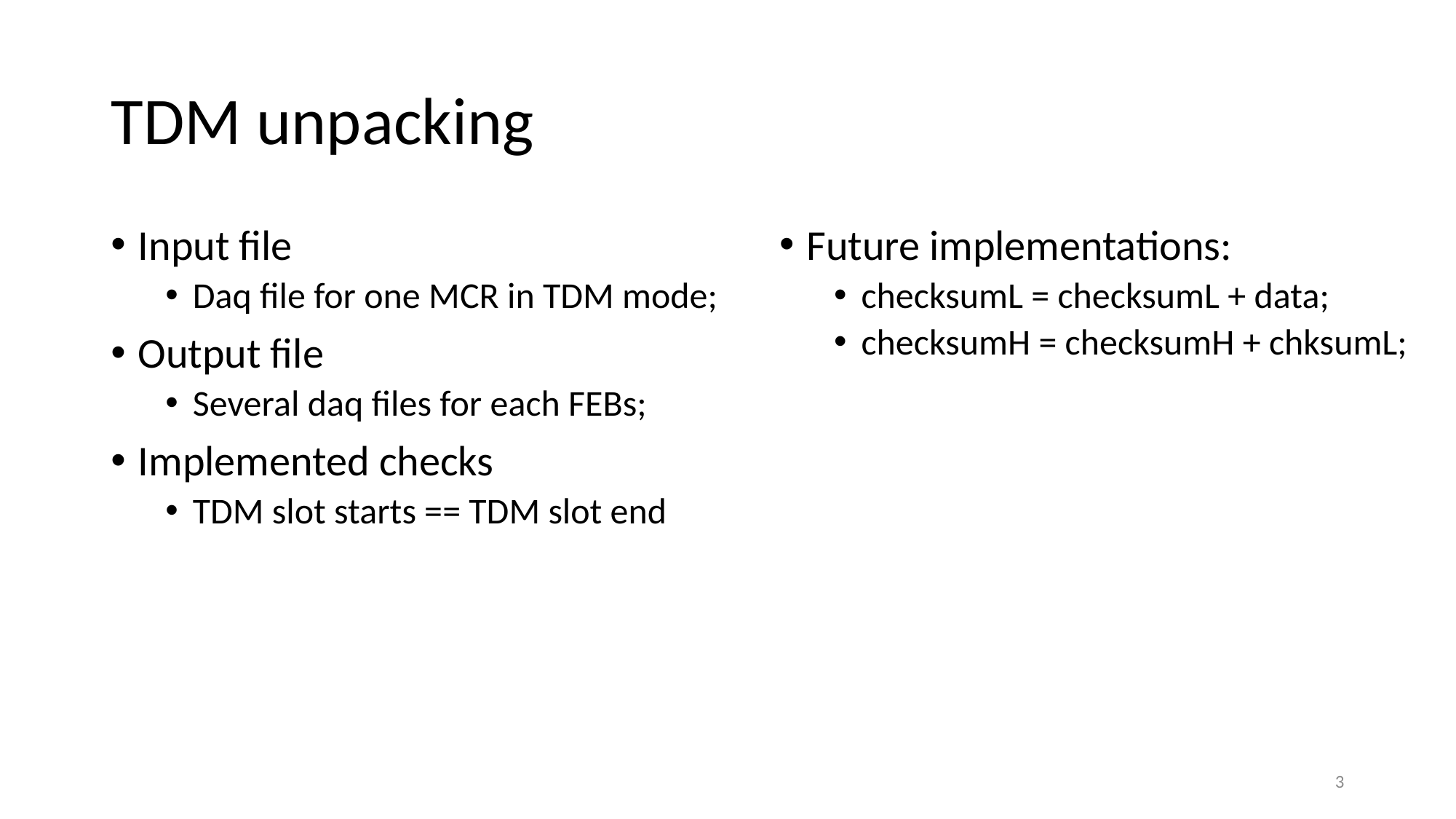

# TDM unpacking
Input file
Daq file for one MCR in TDM mode;
Output file
Several daq files for each FEBs;
Implemented checks
TDM slot starts == TDM slot end
Future implementations:
checksumL = checksumL + data;
checksumH = checksumH + chksumL;

3